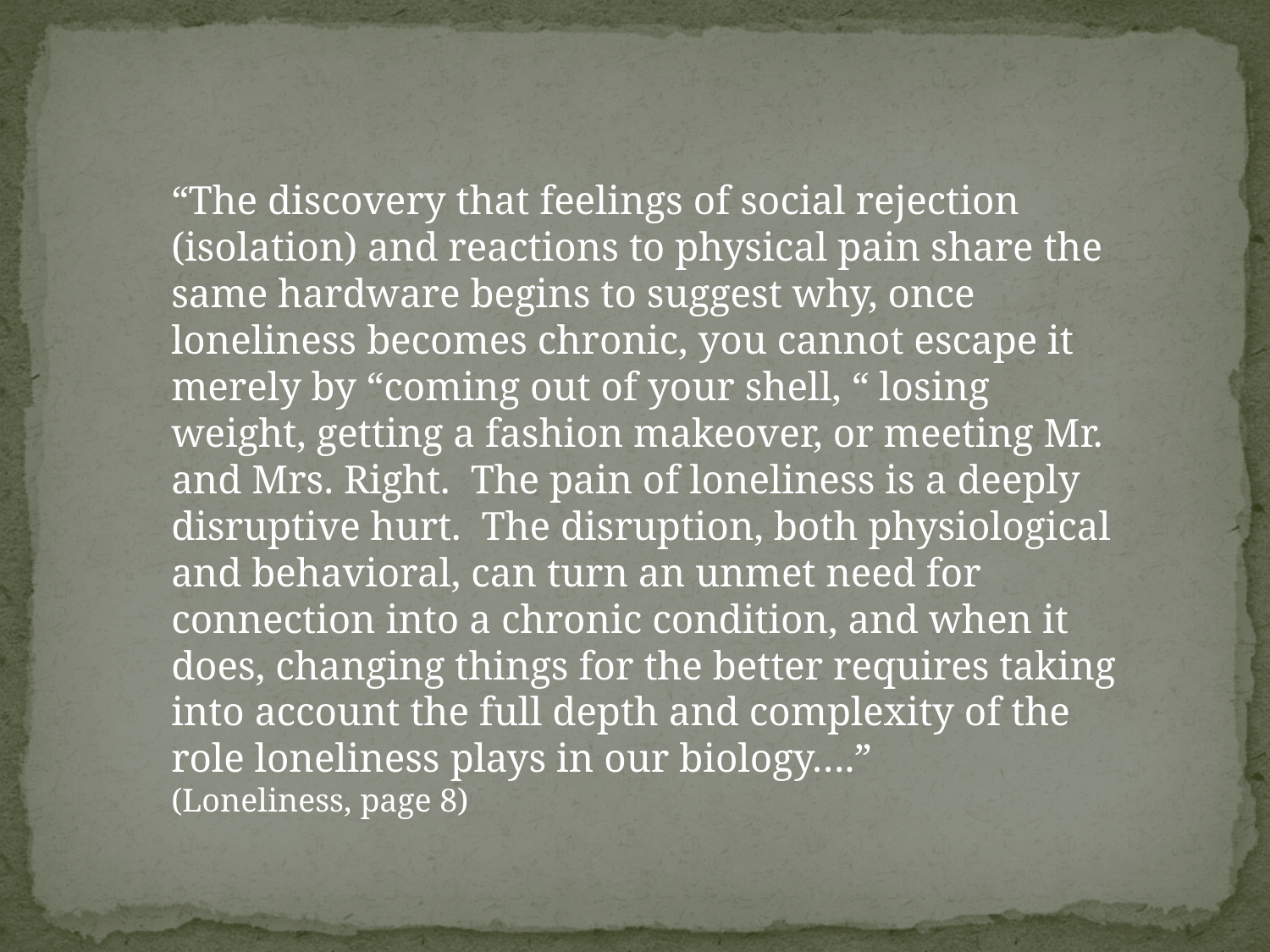

“The discovery that feelings of social rejection (isolation) and reactions to physical pain share the same hardware begins to suggest why, once loneliness becomes chronic, you cannot escape it merely by “coming out of your shell, “ losing weight, getting a fashion makeover, or meeting Mr. and Mrs. Right.  The pain of loneliness is a deeply disruptive hurt.  The disruption, both physiological and behavioral, can turn an unmet need for connection into a chronic condition, and when it does, changing things for the better requires taking into account the full depth and complexity of the role loneliness plays in our biology….”
(Loneliness, page 8)